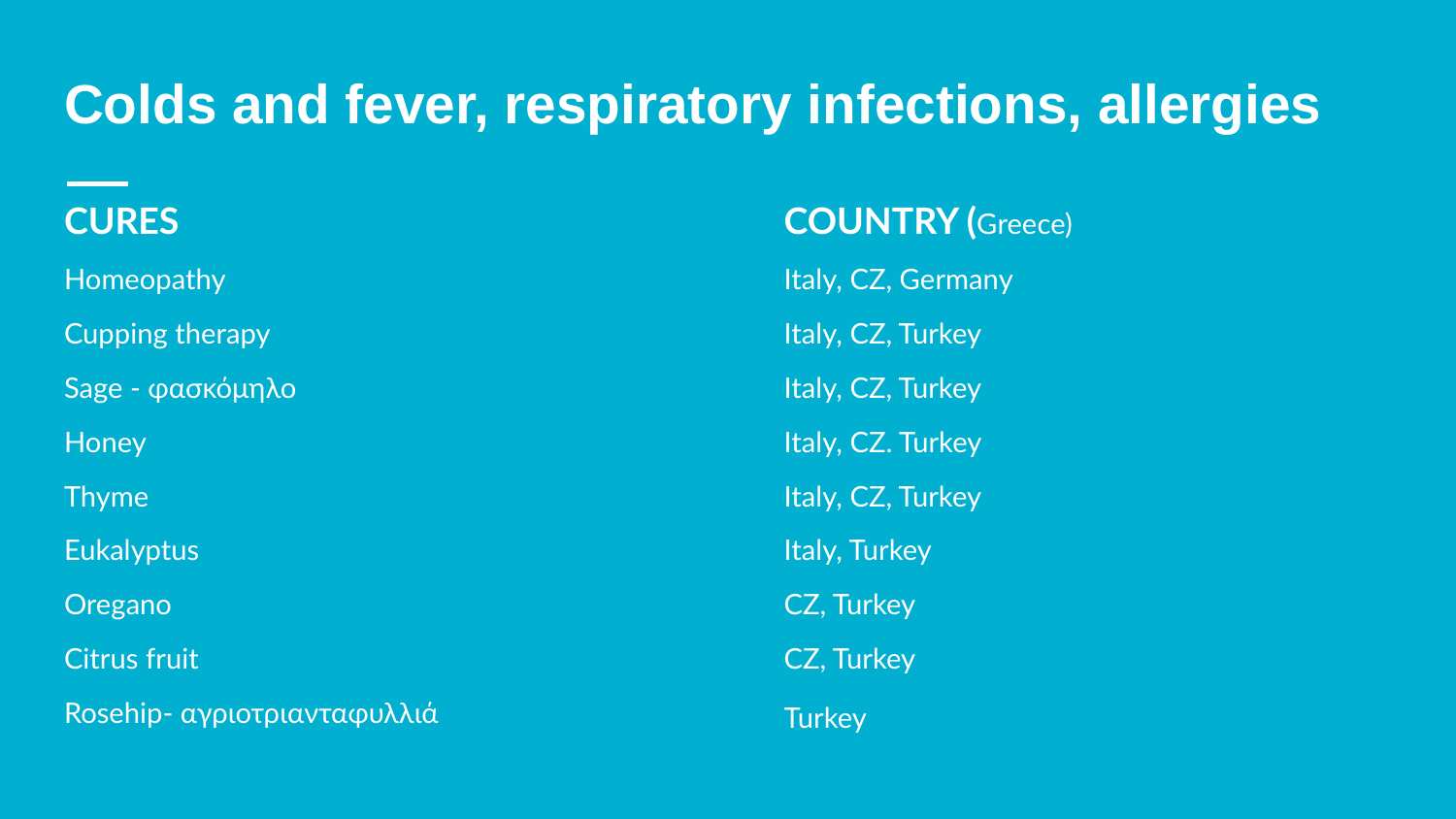

# Colds and fever, respiratory infections, allergies
CURES
Homeopathy
Cupping therapy
Sage - φασκόμηλο
Honey
Thyme
Eukalyptus
Oregano
Citrus fruit
Rosehip- αγριοτριανταφυλλιά

COUNTRY (Greece)
Italy, CZ, Germany
Italy, CZ, Turkey
Italy, CZ, Turkey
Italy, CZ. Turkey
Italy, CZ, Turkey
Italy, Turkey
CZ, Turkey
CZ, Turkey
Turkey